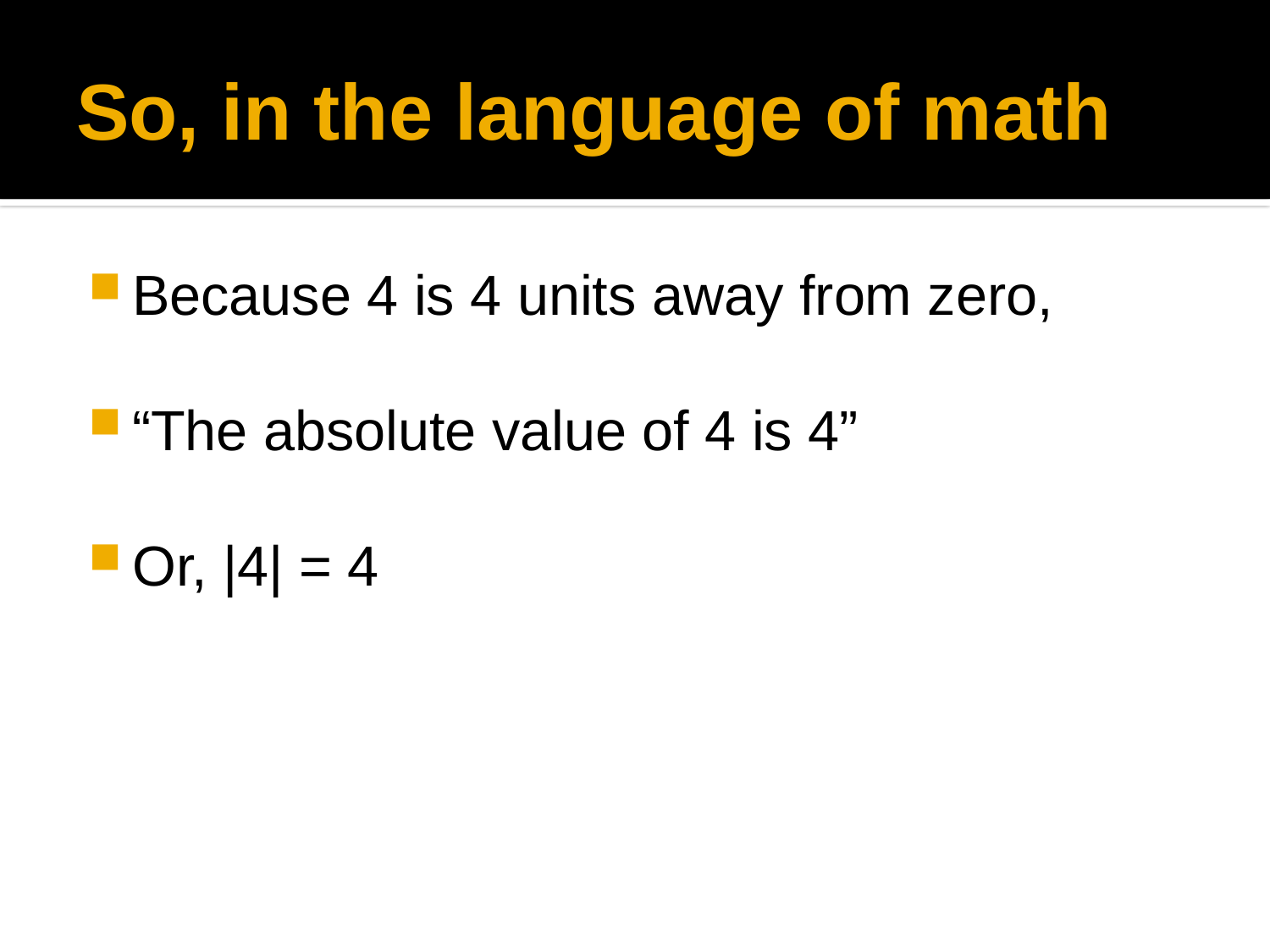

# So, in the language of math
Because 4 is 4 units away from zero,

“The absolute value of 4 is 4”

Or, |4| = 4